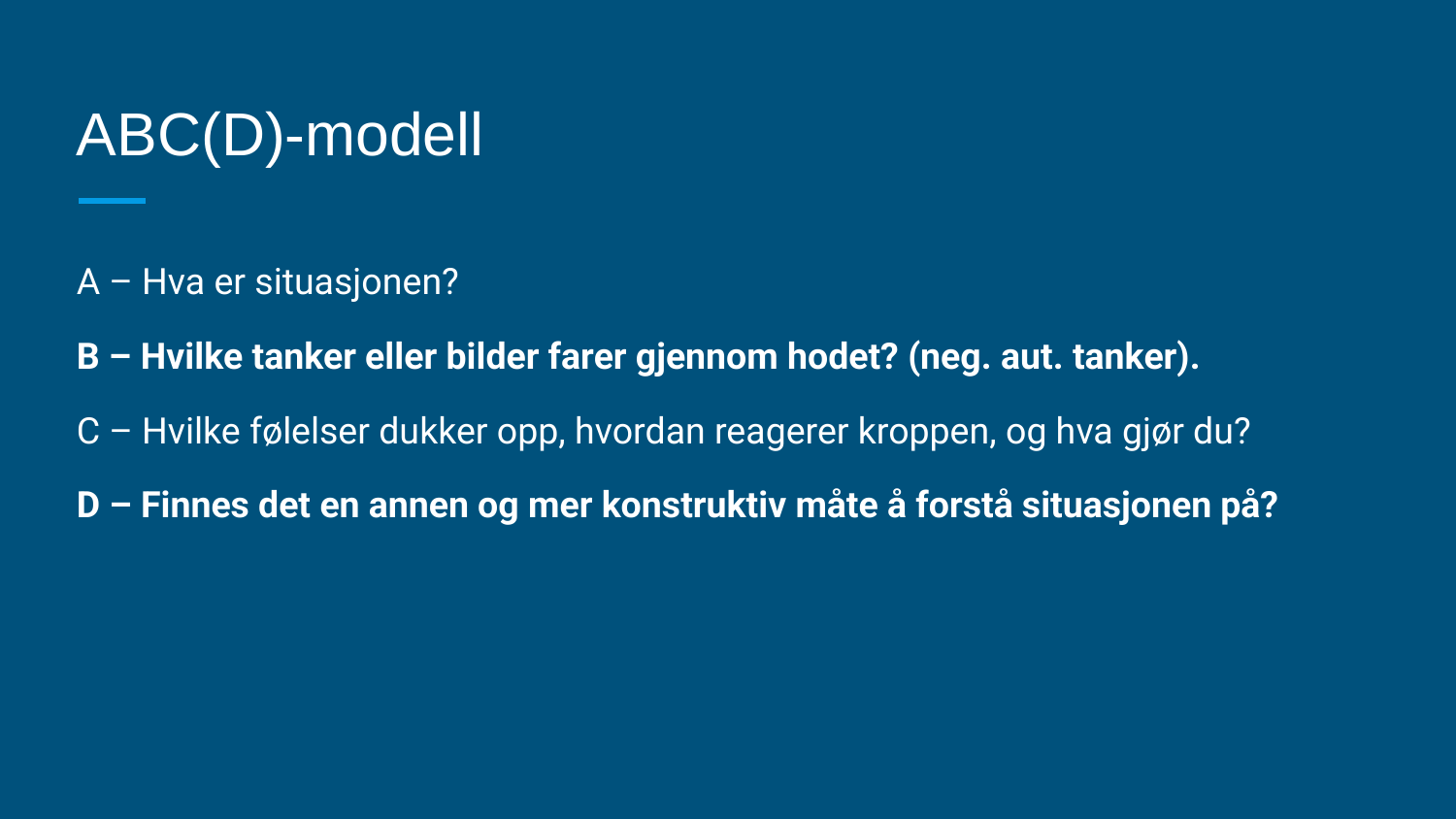

# ABC(D)-modell
A – Hva er situasjonen?
B – Hvilke tanker eller bilder farer gjennom hodet? (neg. aut. tanker).
C – Hvilke følelser dukker opp, hvordan reagerer kroppen, og hva gjør du?
D – Finnes det en annen og mer konstruktiv måte å forstå situasjonen på?